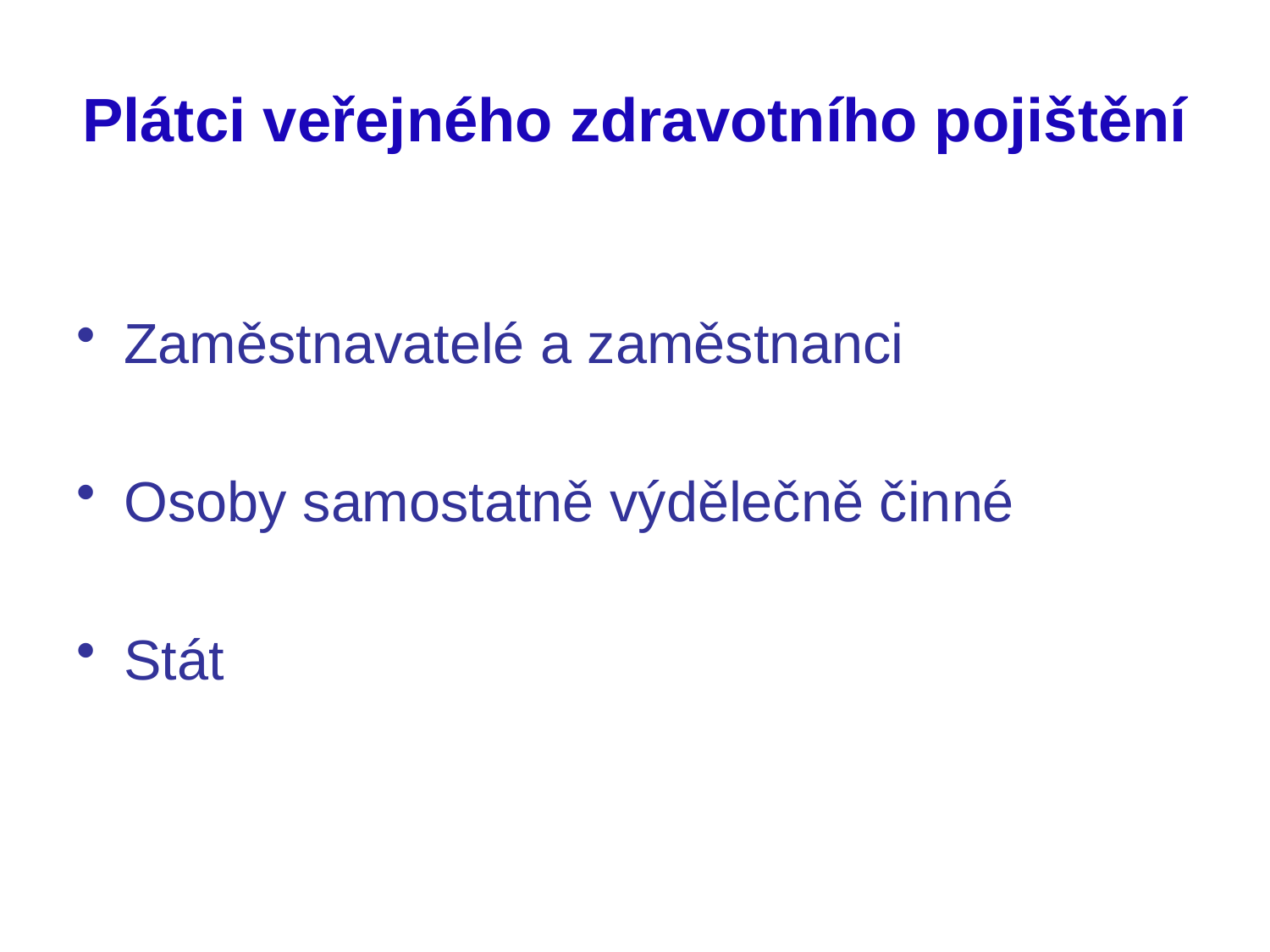

# Plátci veřejného zdravotního pojištění

Zaměstnavatelé a zaměstnanci

Osoby samostatně výdělečně činné

Stát